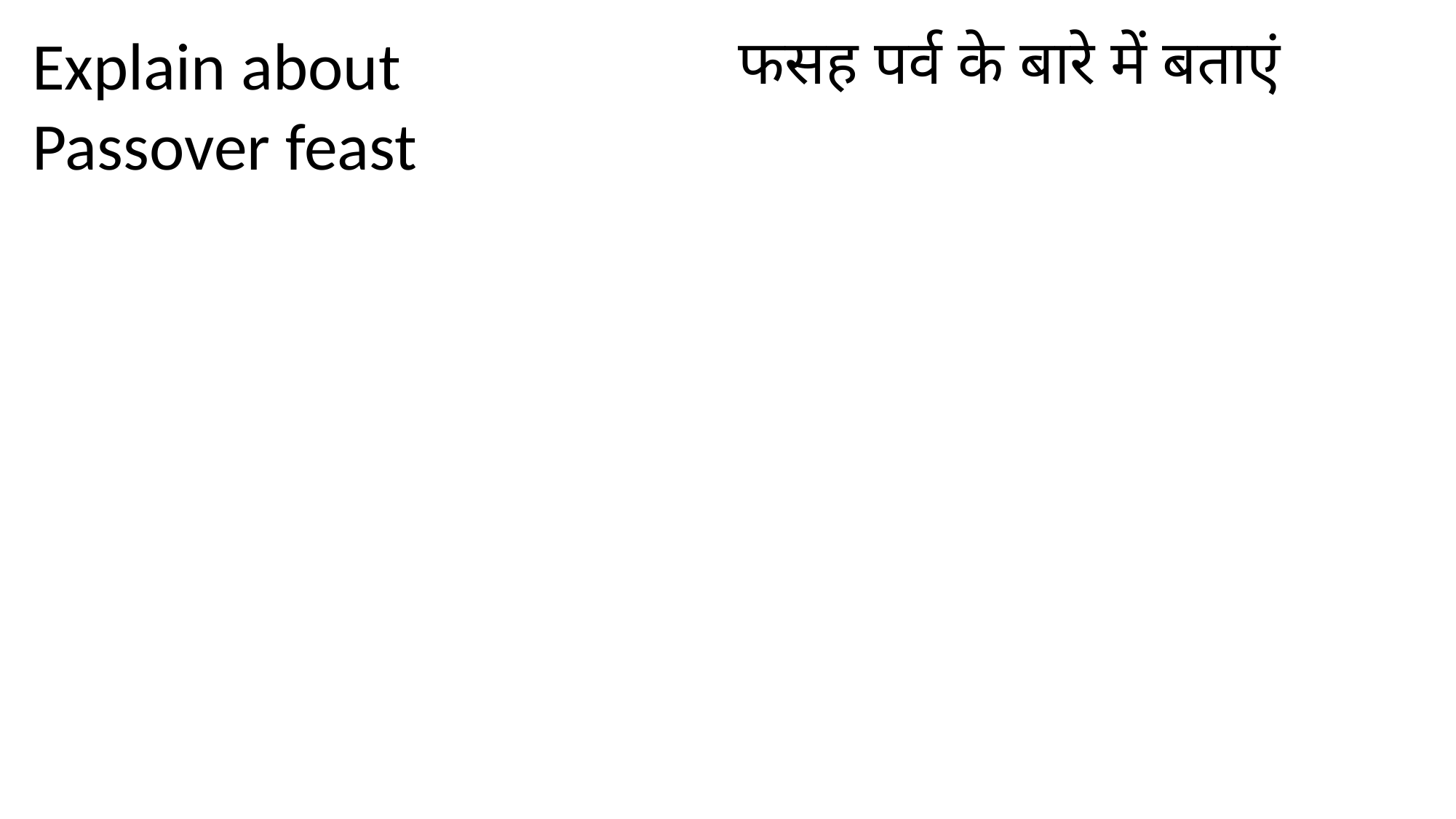

Explain about Passover feast
फसह पर्व के बारे में बताएं